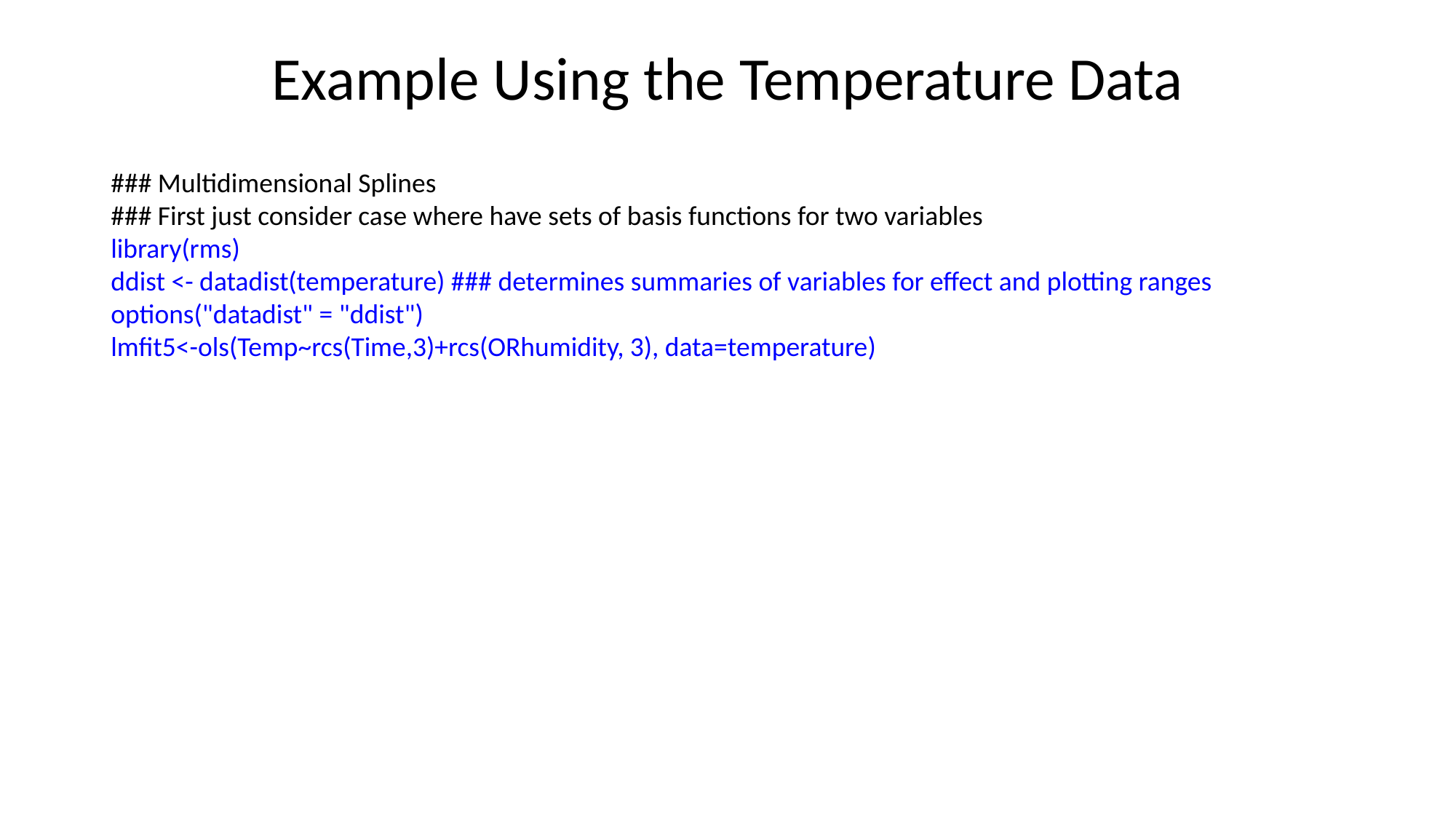

# Example Using the Temperature Data
### Multidimensional Splines
### First just consider case where have sets of basis functions for two variables
library(rms)
ddist <- datadist(temperature) ### determines summaries of variables for effect and plotting ranges
options("datadist" = "ddist")
lmfit5<-ols(Temp~rcs(Time,3)+rcs(ORhumidity, 3), data=temperature)